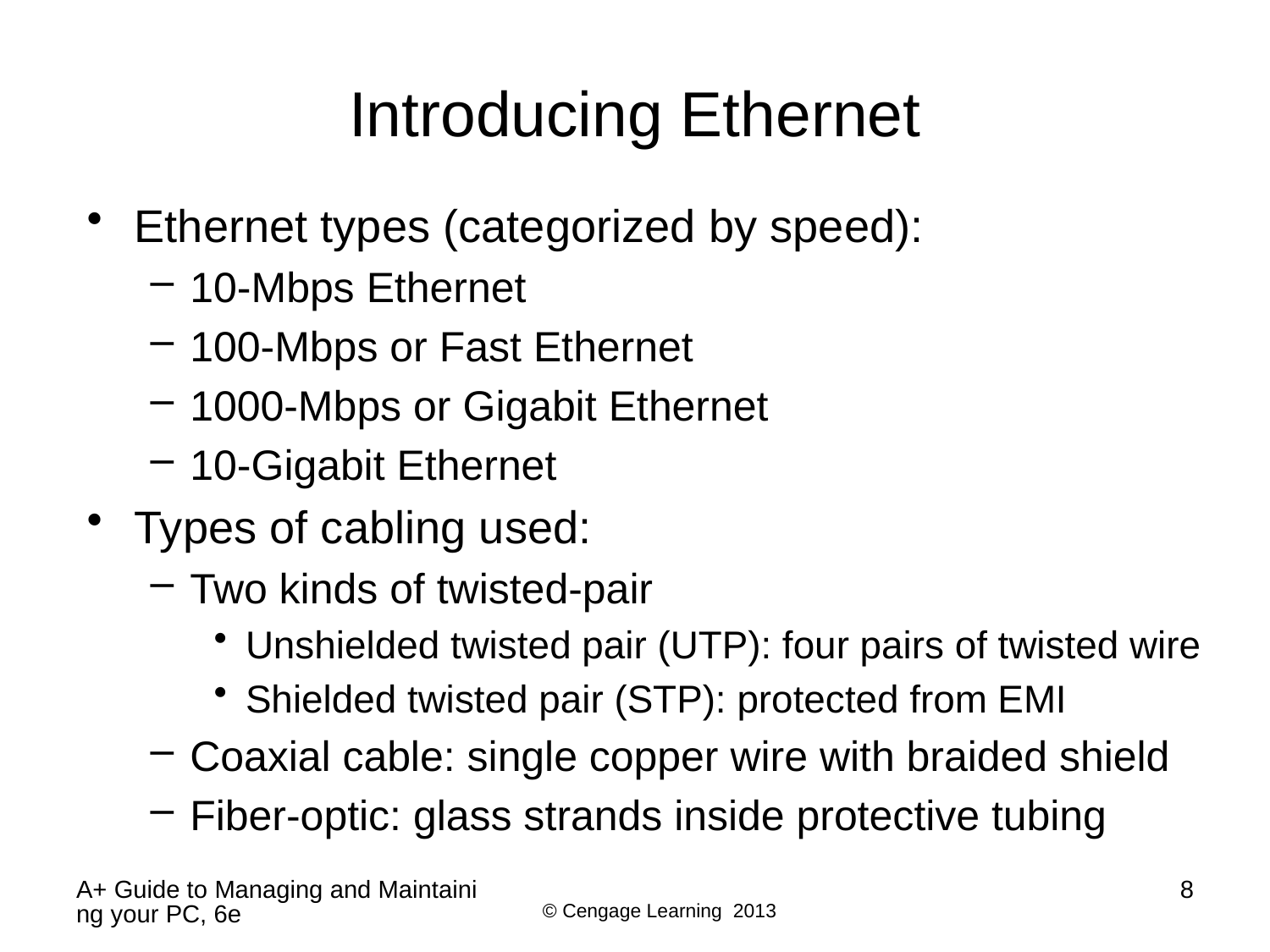

# Introducing Ethernet
Ethernet types (categorized by speed):
10-Mbps Ethernet
100-Mbps or Fast Ethernet
1000-Mbps or Gigabit Ethernet
10-Gigabit Ethernet
Types of cabling used:
Two kinds of twisted-pair
Unshielded twisted pair (UTP): four pairs of twisted wire
Shielded twisted pair (STP): protected from EMI
Coaxial cable: single copper wire with braided shield
Fiber-optic: glass strands inside protective tubing
A+ Guide to Managing and Maintaining your PC, 6e
8